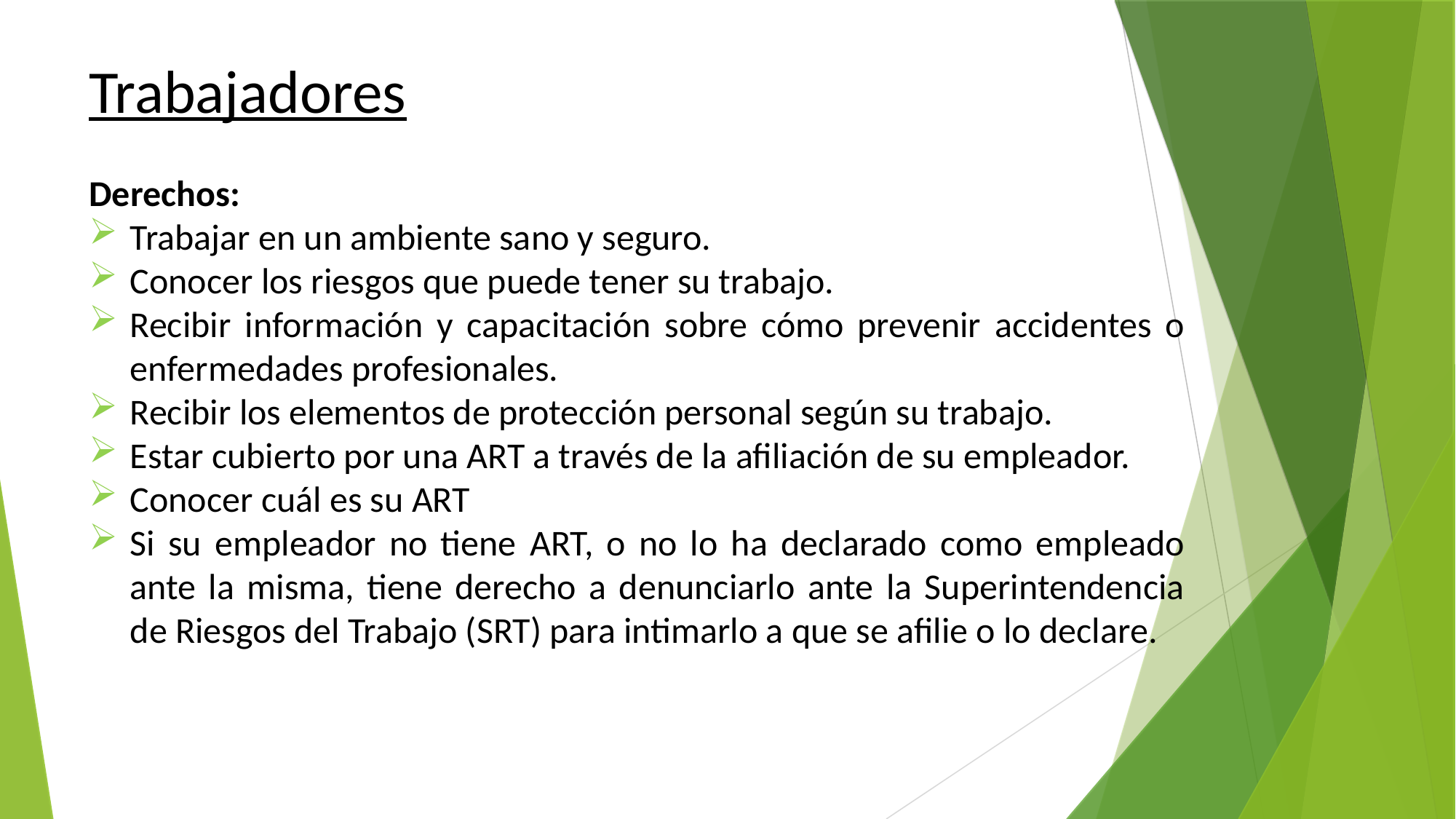

Trabajadores
Derechos:
Trabajar en un ambiente sano y seguro.
Conocer los riesgos que puede tener su trabajo.
Recibir información y capacitación sobre cómo prevenir accidentes o enfermedades profesionales.
Recibir los elementos de protección personal según su trabajo.
Estar cubierto por una ART a través de la afiliación de su empleador.
Conocer cuál es su ART
Si su empleador no tiene ART, o no lo ha declarado como empleado ante la misma, tiene derecho a denunciarlo ante la Superintendencia de Riesgos del Trabajo (SRT) para intimarlo a que se afilie o lo declare.